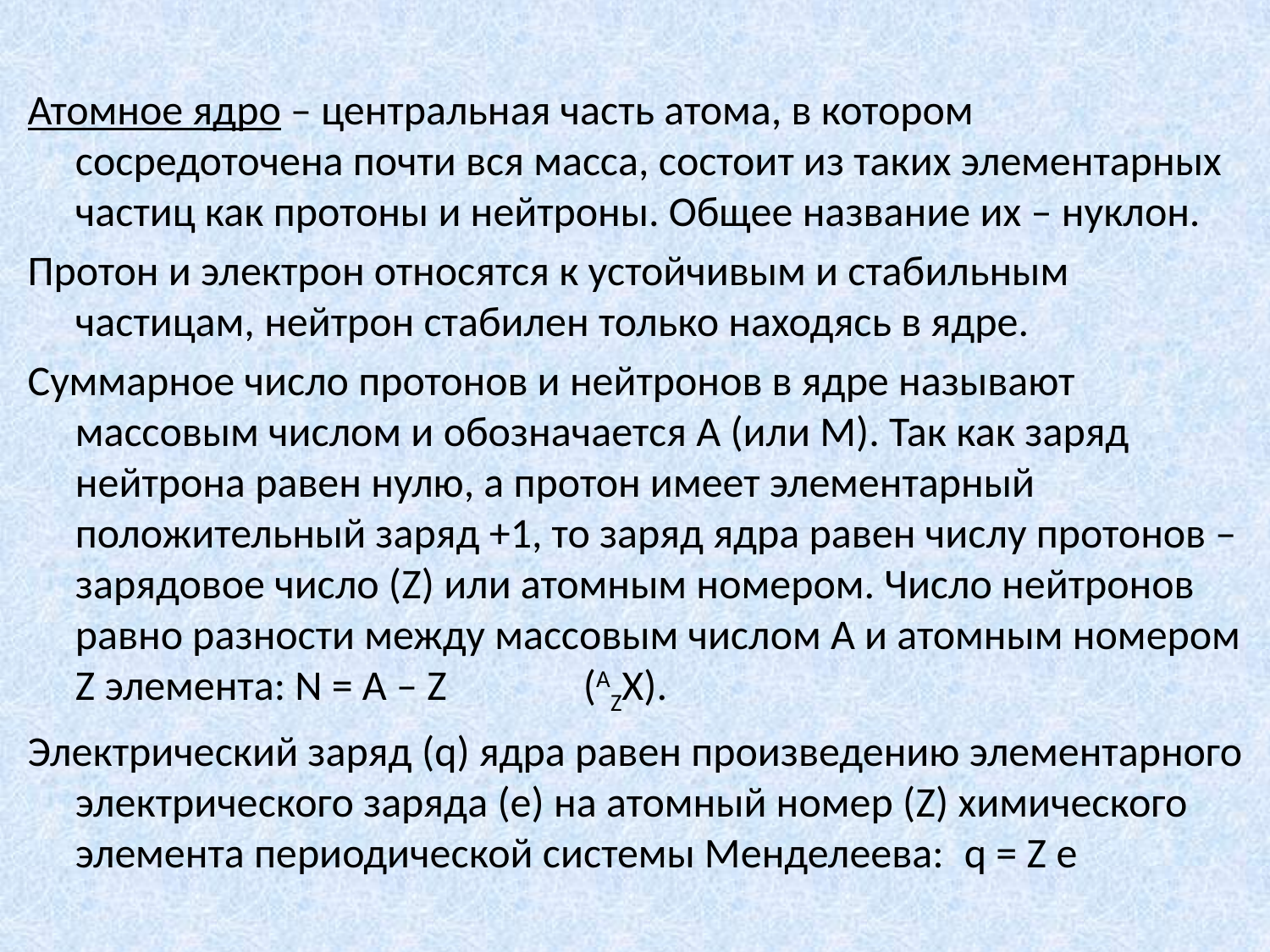

#
Атомное ядро – центральная часть атома, в котором сосредоточена почти вся масса, состоит из таких элементарных частиц как протоны и нейтроны. Общее название их – нуклон.
Протон и электрон относятся к устойчивым и стабильным частицам, нейтрон стабилен только находясь в ядре.
Суммарное число протонов и нейтронов в ядре называют массовым числом и обозначается А (или М). Так как заряд нейтрона равен нулю, а протон имеет элементарный положительный заряд +1, то заряд ядра равен числу протонов – зарядовое число (Z) или атомным номером. Число нейтронов равно разности между массовым числом А и атомным номером Z элемента: N = A – Z 	(AZX).
Электрический заряд (q) ядра равен произведению элементарного электрического заряда (е) на атомный номер (Z) химического элемента периодической системы Менделеева:	q = Z е